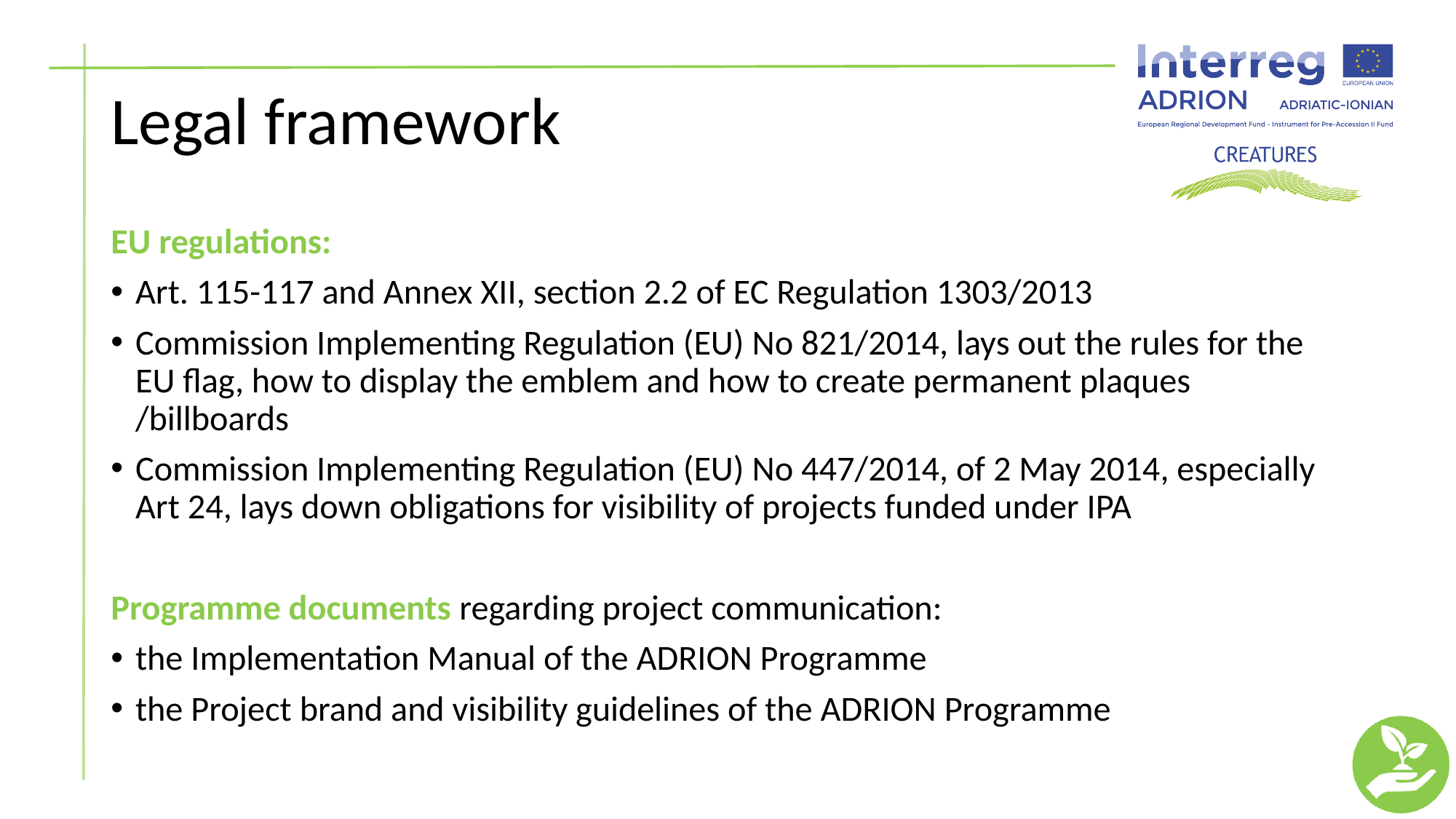

# Legal framework
EU regulations:
Art. 115-117 and Annex XII, section 2.2 of EC Regulation 1303/2013
Commission Implementing Regulation (EU) No 821/2014, lays out the rules for the EU flag, how to display the emblem and how to create permanent plaques /billboards
Commission Implementing Regulation (EU) No 447/2014, of 2 May 2014, especially Art 24, lays down obligations for visibility of projects funded under IPA

Programme documents regarding project communication:
the Implementation Manual of the ADRION Programme
the Project brand and visibility guidelines of the ADRION Programme